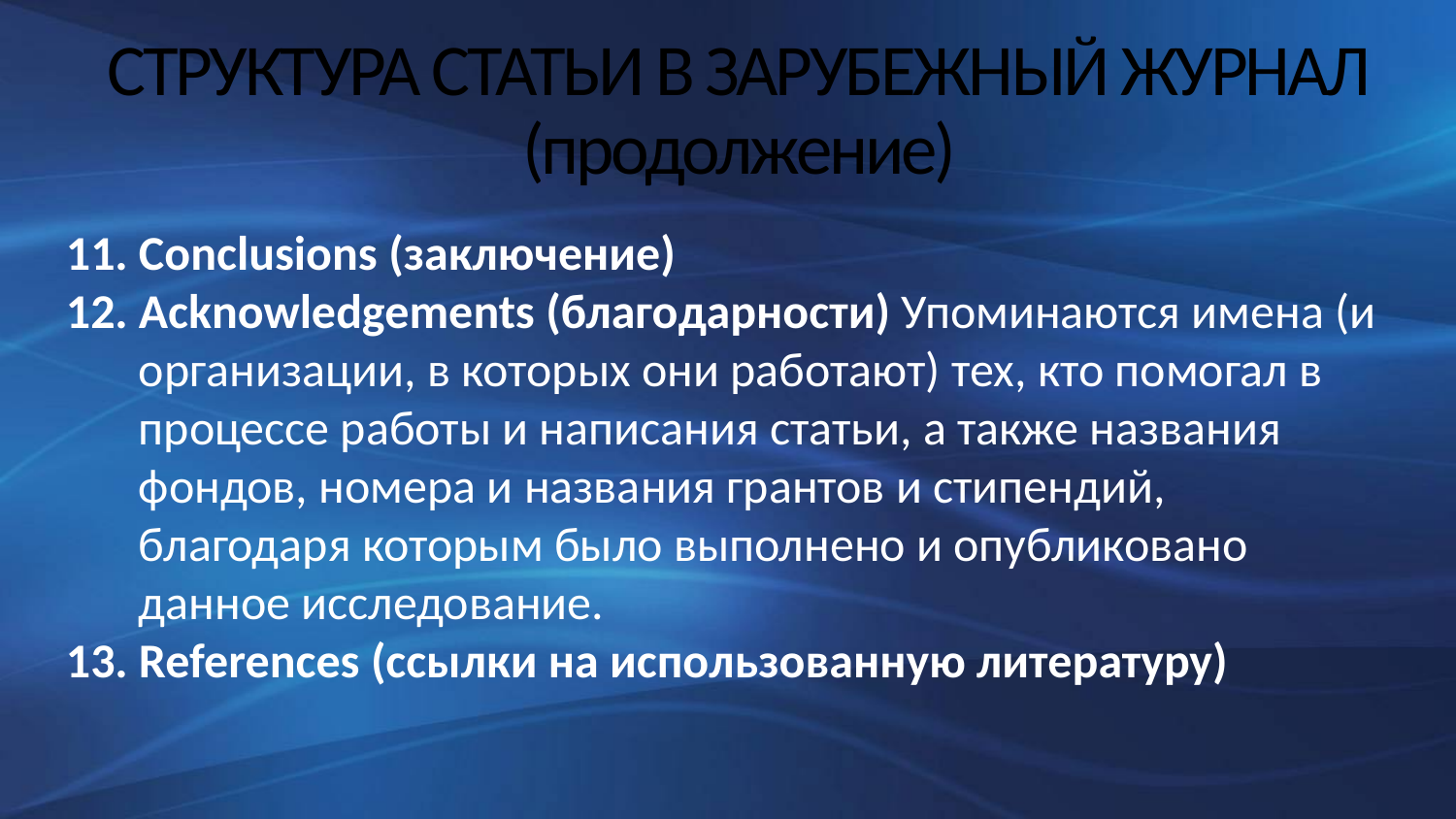

# СТРУКТУРА СТАТЬИ В ЗАРУБЕЖНЫЙ ЖУРНАЛ (продолжение)
Conclusions (заключение)
Acknowledgements (благодарности) Упоминаются имена (и организации, в которых они работают) тех, кто помогал в процессе работы и написания статьи, а также названия фондов, номера и названия грантов и стипендий, благодаря которым было выполнено и опубликовано данное исследование.
References (ссылки на использованную литературу)